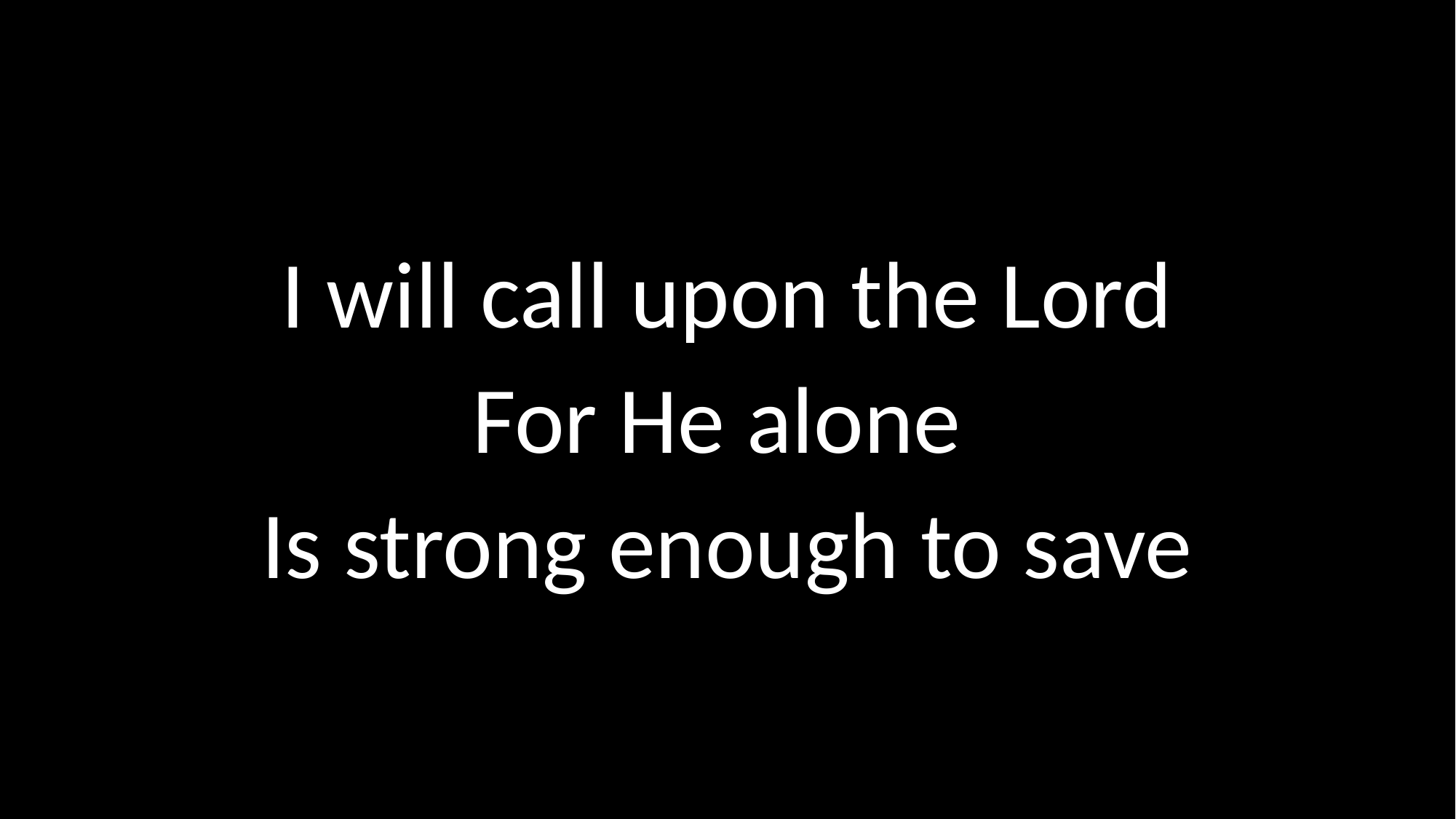

# I will call upon the Lord For He alone Is strong enough to save